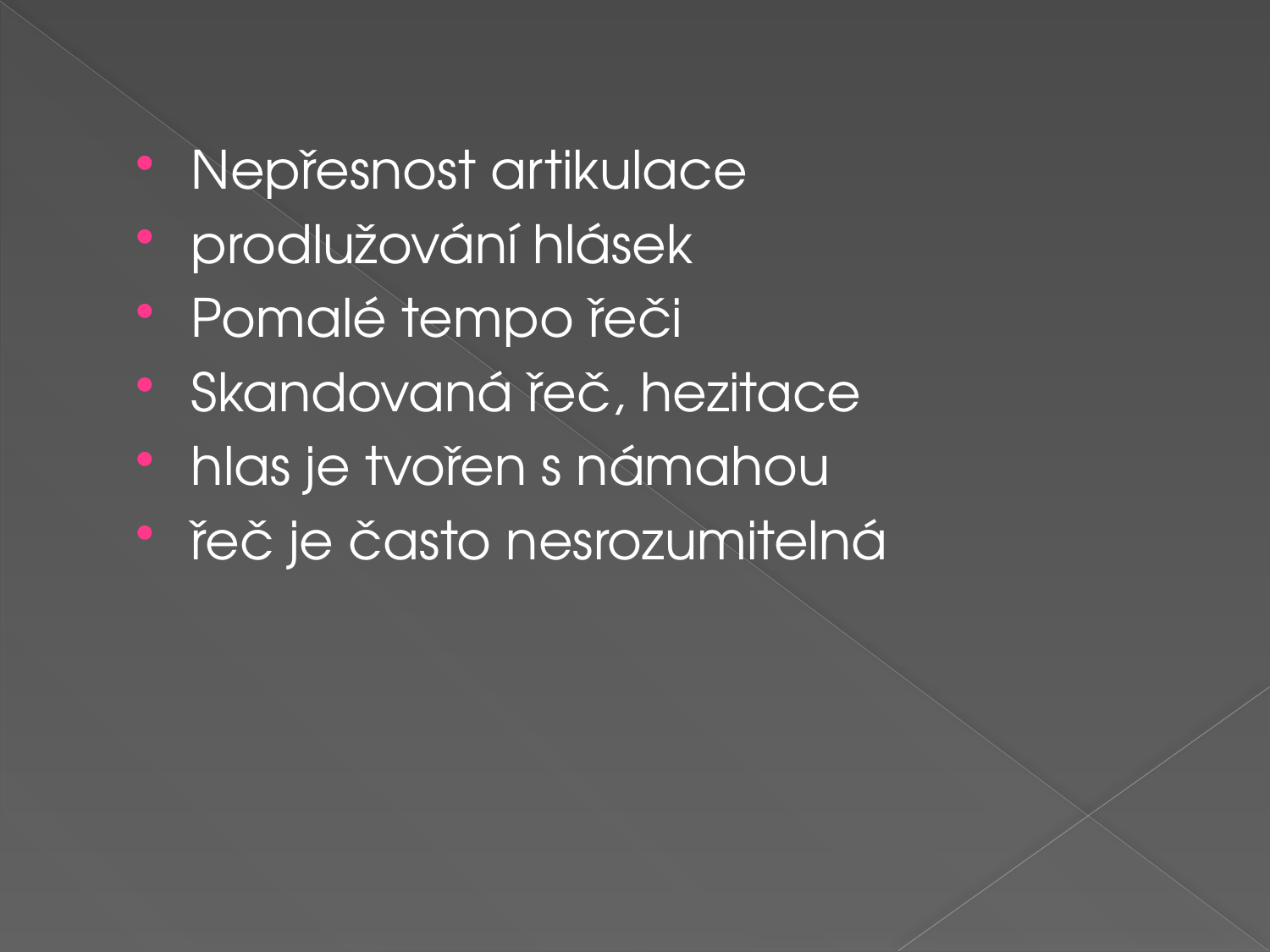

#

Nepřesnost artikulace
prodlužování hlásek
Pomalé tempo řeči
Skandovaná řeč, hezitace
hlas je tvořen s námahou
řeč je často nesrozumitelná